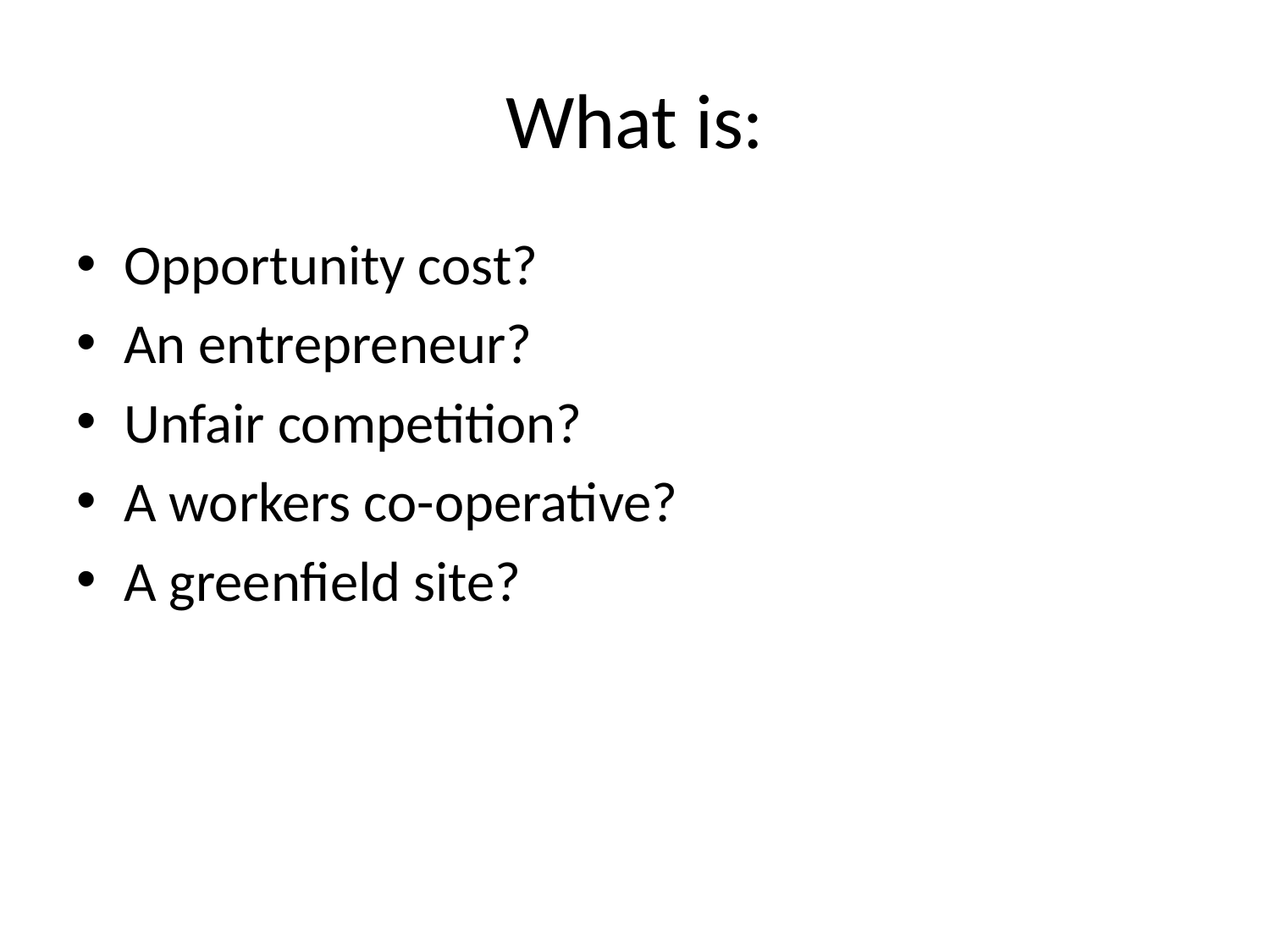

# What is:
Opportunity cost?
An entrepreneur?
Unfair competition?
A workers co-operative?
A greenfield site?